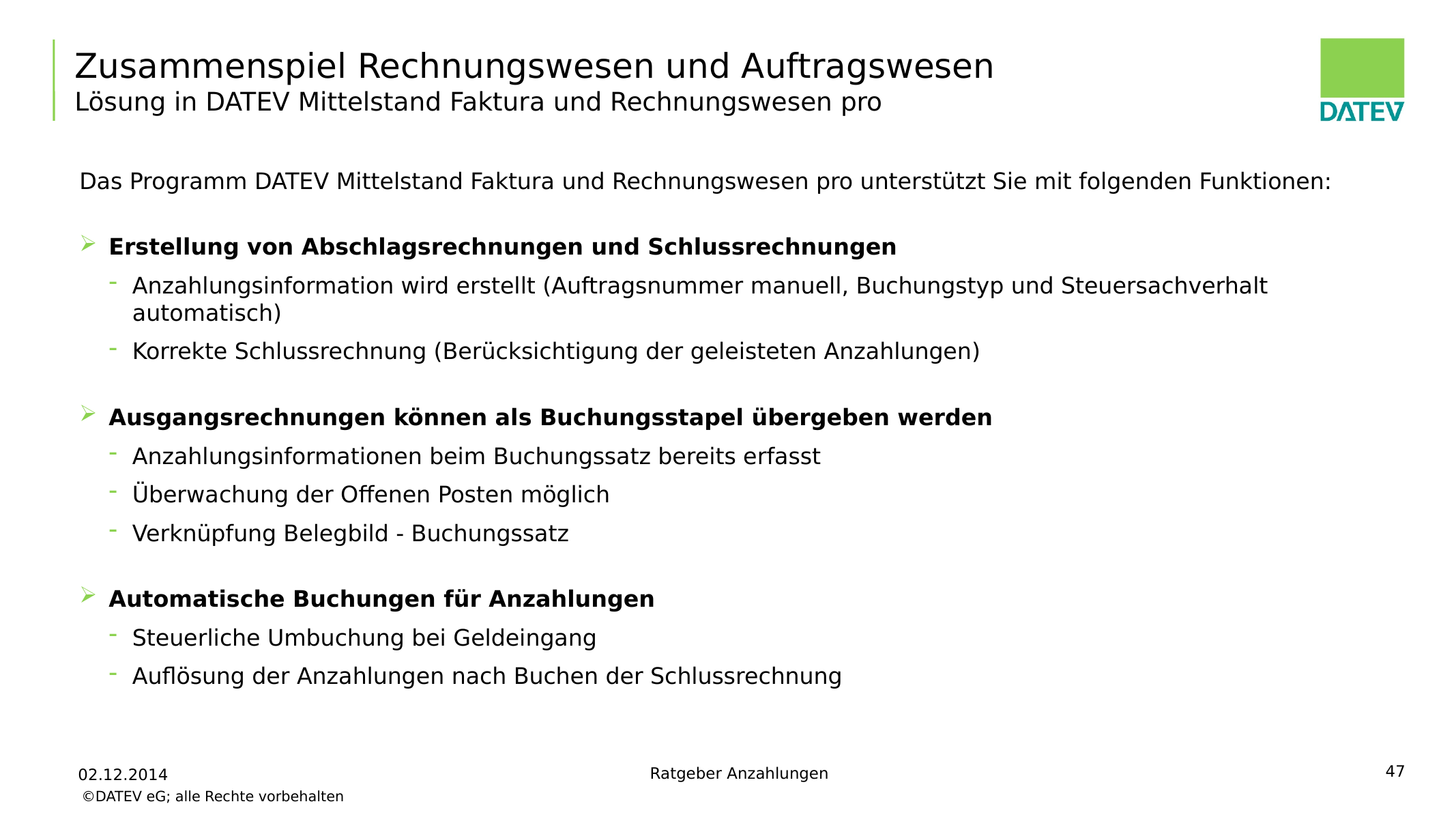

# Zusammenspiel Rechnungswesen und Auftragswesen Lösung in DATEV Mittelstand Faktura und Rechnungswesen pro
Das Programm DATEV Mittelstand Faktura und Rechnungswesen pro unterstützt Sie mit folgenden Funktionen:
Erstellung von Abschlagsrechnungen und Schlussrechnungen
Anzahlungsinformation wird erstellt (Auftragsnummer manuell, Buchungstyp und Steuersachverhalt automatisch)
Korrekte Schlussrechnung (Berücksichtigung der geleisteten Anzahlungen)
Ausgangsrechnungen können als Buchungsstapel übergeben werden
Anzahlungsinformationen beim Buchungssatz bereits erfasst
Überwachung der Offenen Posten möglich
Verknüpfung Belegbild - Buchungssatz
Automatische Buchungen für Anzahlungen
Steuerliche Umbuchung bei Geldeingang
Auflösung der Anzahlungen nach Buchen der Schlussrechnung

47
Ratgeber Anzahlungen
02.12.2014